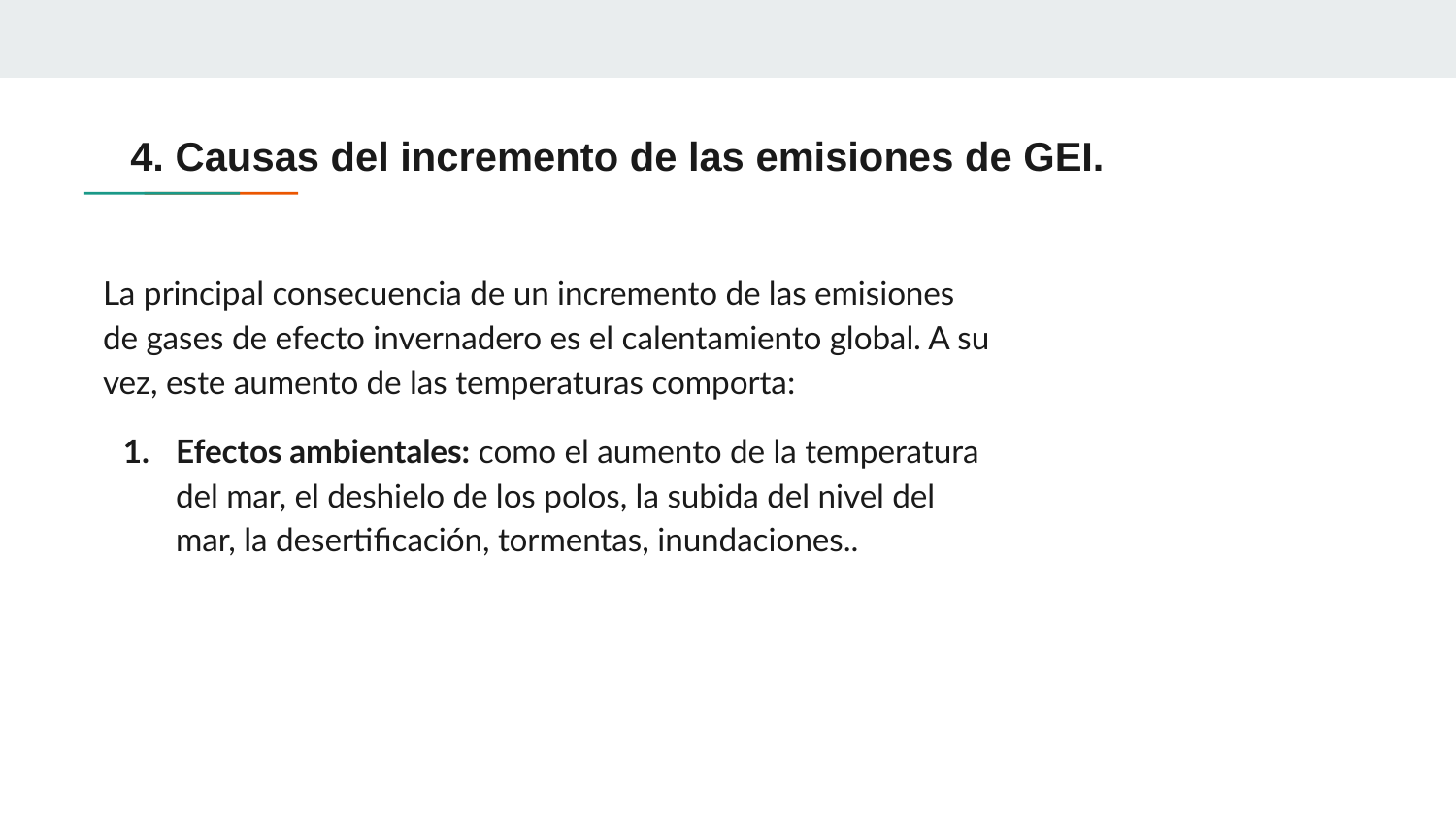

# 4. Causas del incremento de las emisiones de GEI.
La principal consecuencia de un incremento de las emisiones de gases de efecto invernadero es el calentamiento global. A su vez, este aumento de las temperaturas comporta:
Efectos ambientales: como el aumento de la temperatura del mar, el deshielo de los polos, la subida del nivel del mar, la desertificación, tormentas, inundaciones..